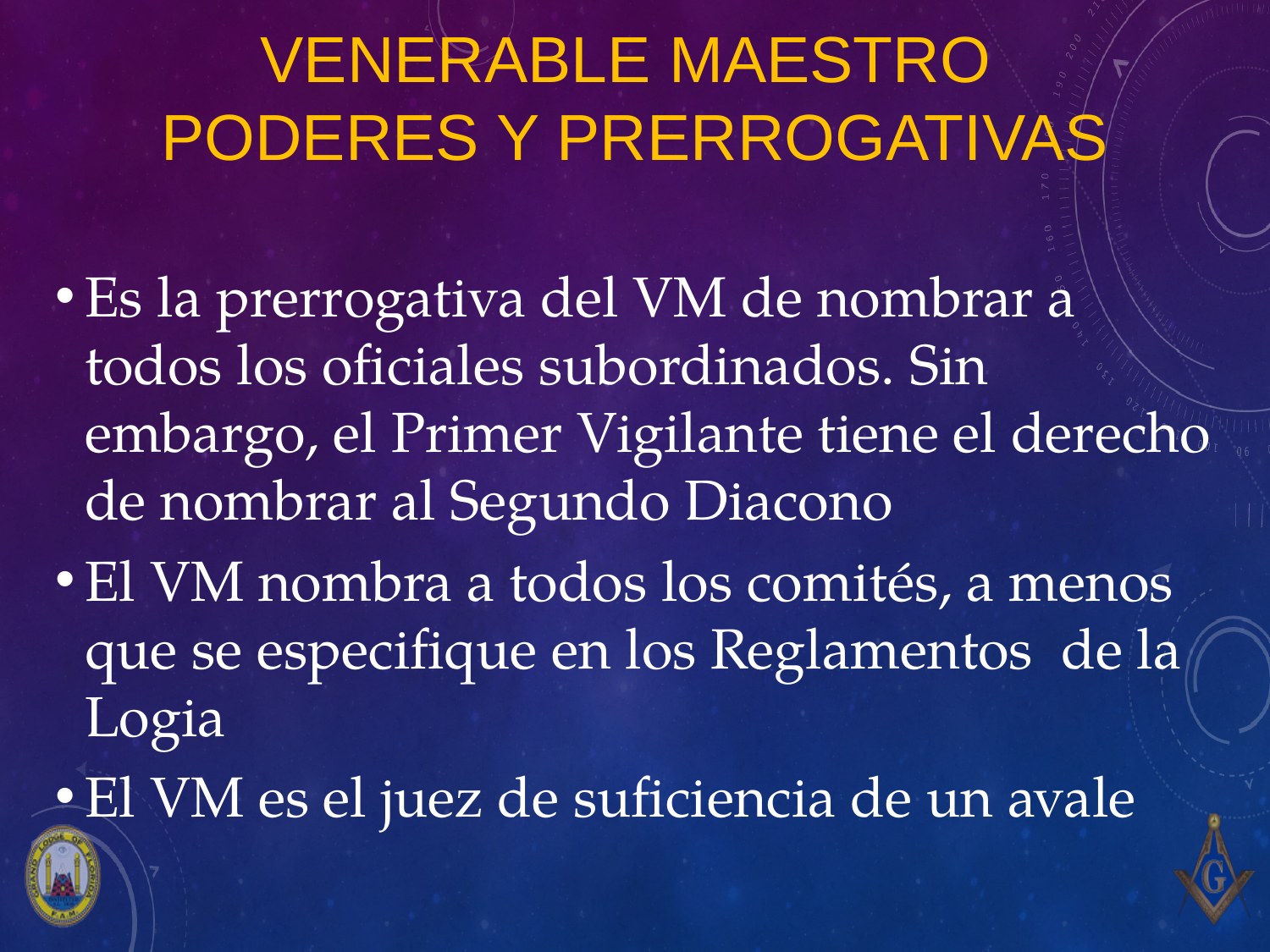

# Venerable Maestro poderes y prerrogativas
Es la prerrogativa del VM de nombrar a todos los oficiales subordinados. Sin embargo, el Primer Vigilante tiene el derecho de nombrar al Segundo Diacono
El VM nombra a todos los comités, a menos que se especifique en los Reglamentos  de la Logia
El VM es el juez de suficiencia de un avale